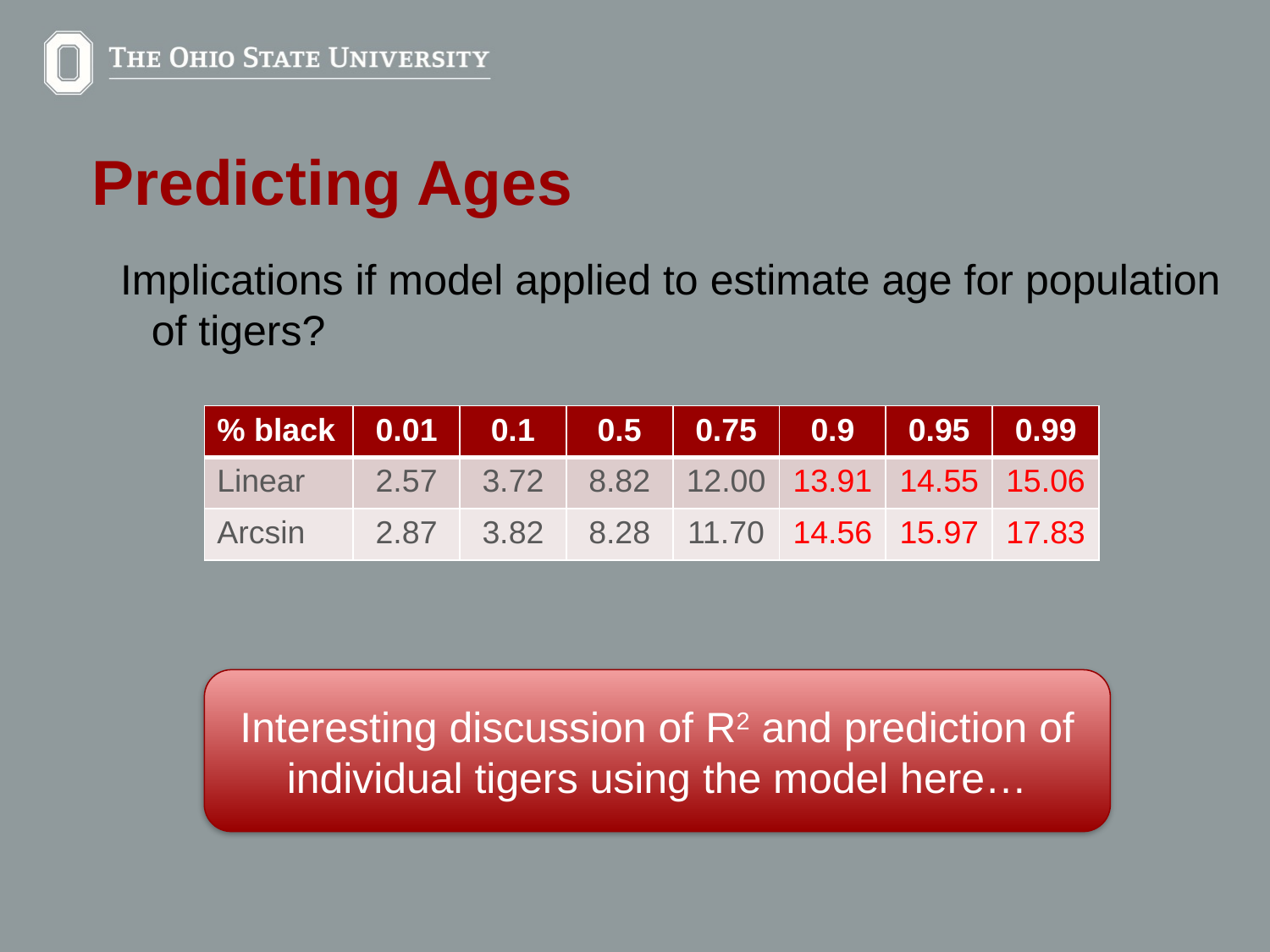

Predicting Ages
Implications if model applied to estimate age for population of tigers?
| % black | 0.01 | 0.1 | 0.5 | 0.75 | 0.9 | 0.95 | 0.99 |
| --- | --- | --- | --- | --- | --- | --- | --- |
| Linear | 2.57 | 3.72 | 8.82 | 12.00 | 13.91 | 14.55 | 15.06 |
| Arcsin | 2.87 | 3.82 | 8.28 | 11.70 | 14.56 | 15.97 | 17.83 |
Interesting discussion of R2 and prediction of individual tigers using the model here…